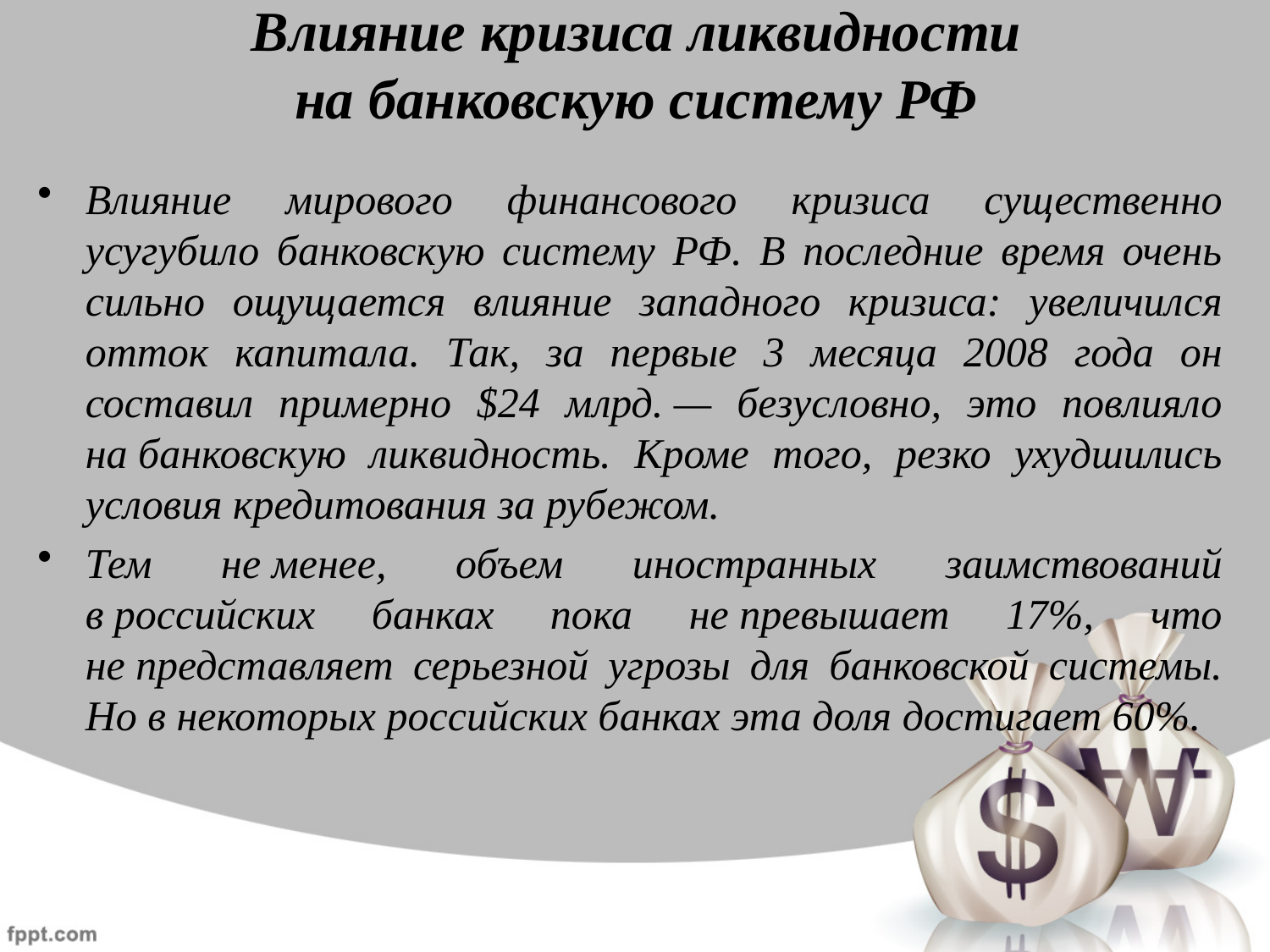

# Влияние кризиса ликвидности на банковскую систему РФ
Влияние мирового финансового кризиса существенно усугубило банковскую систему РФ. В последние время очень сильно ощущается влияние западного кризиса: увеличился отток капитала. Так, за первые 3 месяца 2008 года он составил примерно $24 млрд. — безусловно, это повлияло на банковскую ликвидность. Кроме того, резко ухудшились условия кредитования за рубежом.
Тем не менее, объем иностранных заимствований в российских банках пока не превышает 17%, что не представляет серьезной угрозы для банковской системы. Но в некоторых российских банках эта доля достигает 60%.